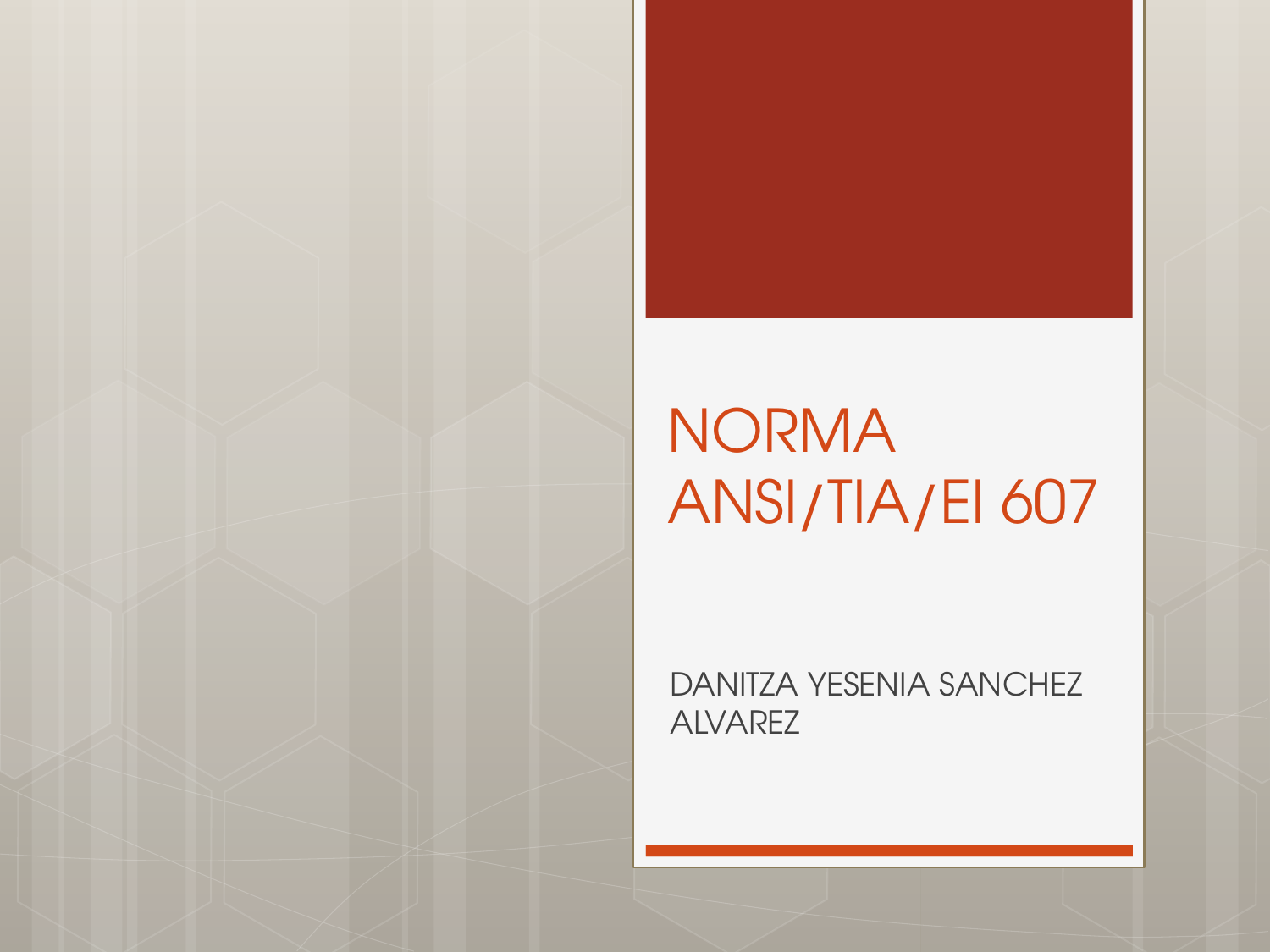

# NORMA ANSI/TIA/EI 607

DANITZA YESENIA SANCHEZ ALVAREZ